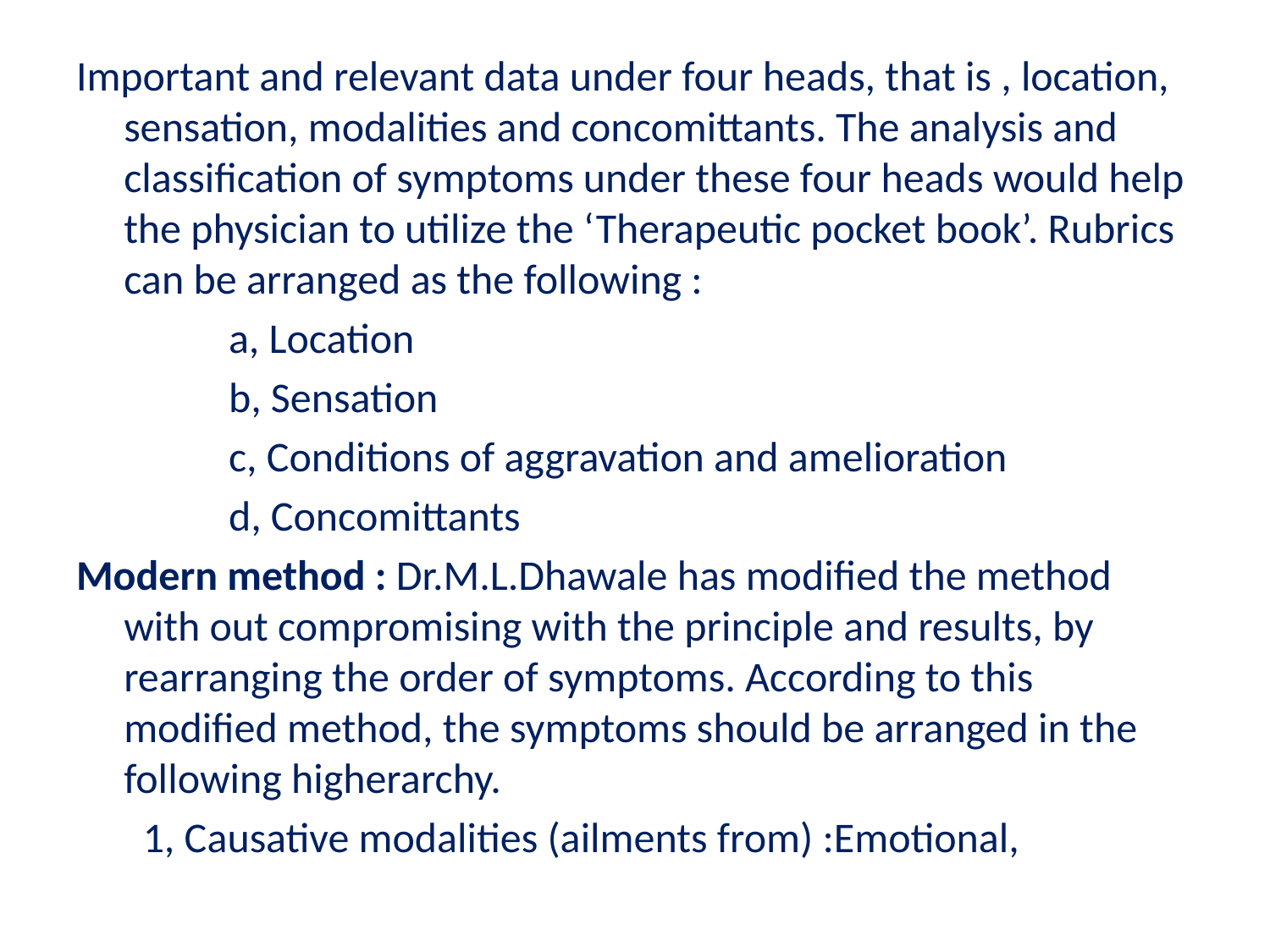

Important and relevant data under four heads, that is , location, sensation, modalities and concomittants. The analysis and classification of symptoms under these four heads would help the physician to utilize the ‘Therapeutic pocket book’. Rubrics can be arranged as the following :
                a, Location
                b, Sensation
                c, Conditions of aggravation and amelioration
                d, Concomittants
Modern method : Dr.M.L.Dhawale has modified the method with out compromising with the principle and results, by rearranging the order of symptoms. According to this modified method, the symptoms should be arranged in the following higherarchy.
       1, Causative modalities (ailments from) :Emotional,